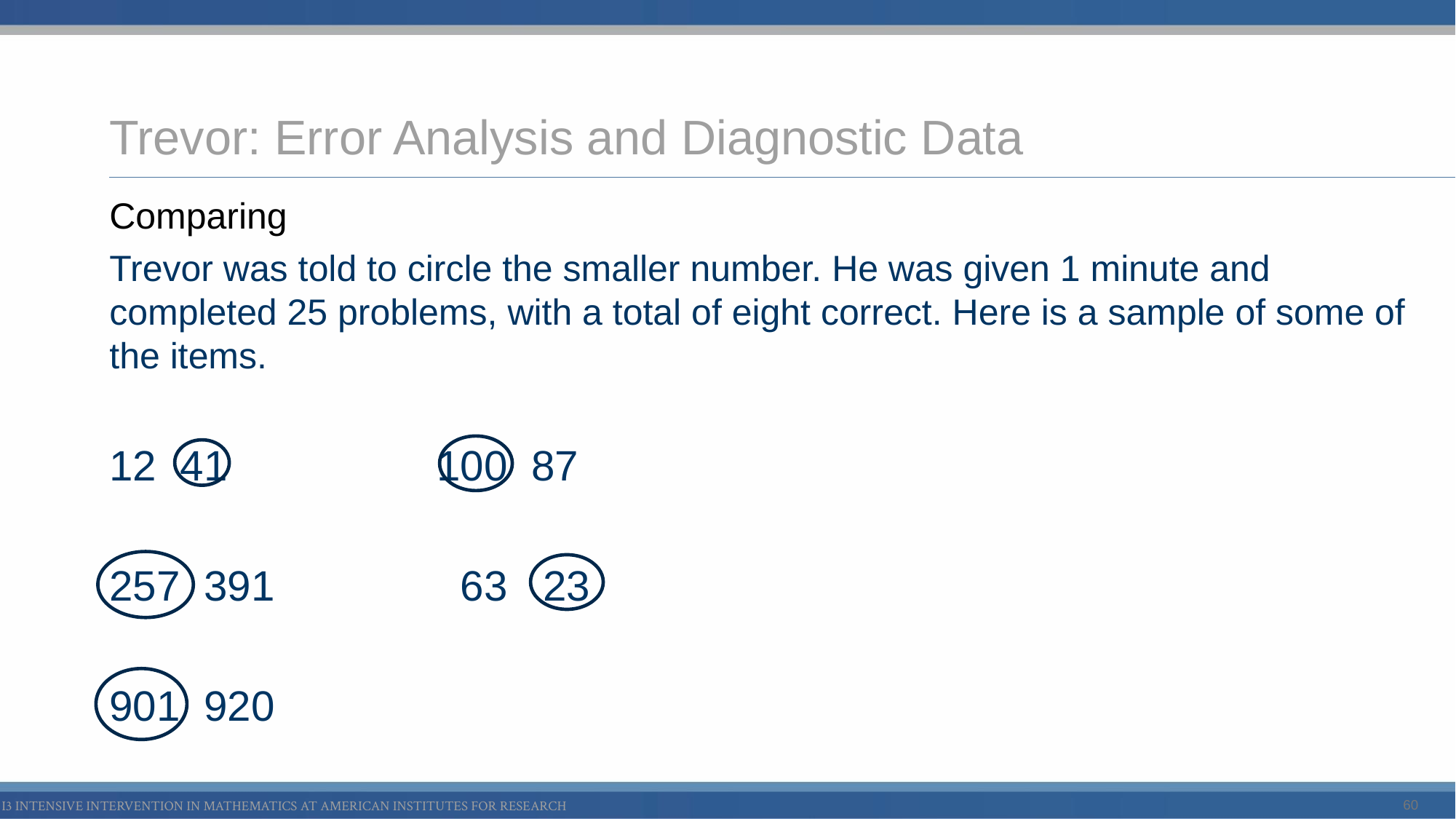

# Trevor: Error Analysis and Diagnostic Data

Comparing
Trevor was told to circle the smaller number. He was given 1 minute and completed 25 problems, with a total of eight correct. Here is a sample of some of the items.

12  41		100  87

257  391		  63   23

901  920

60